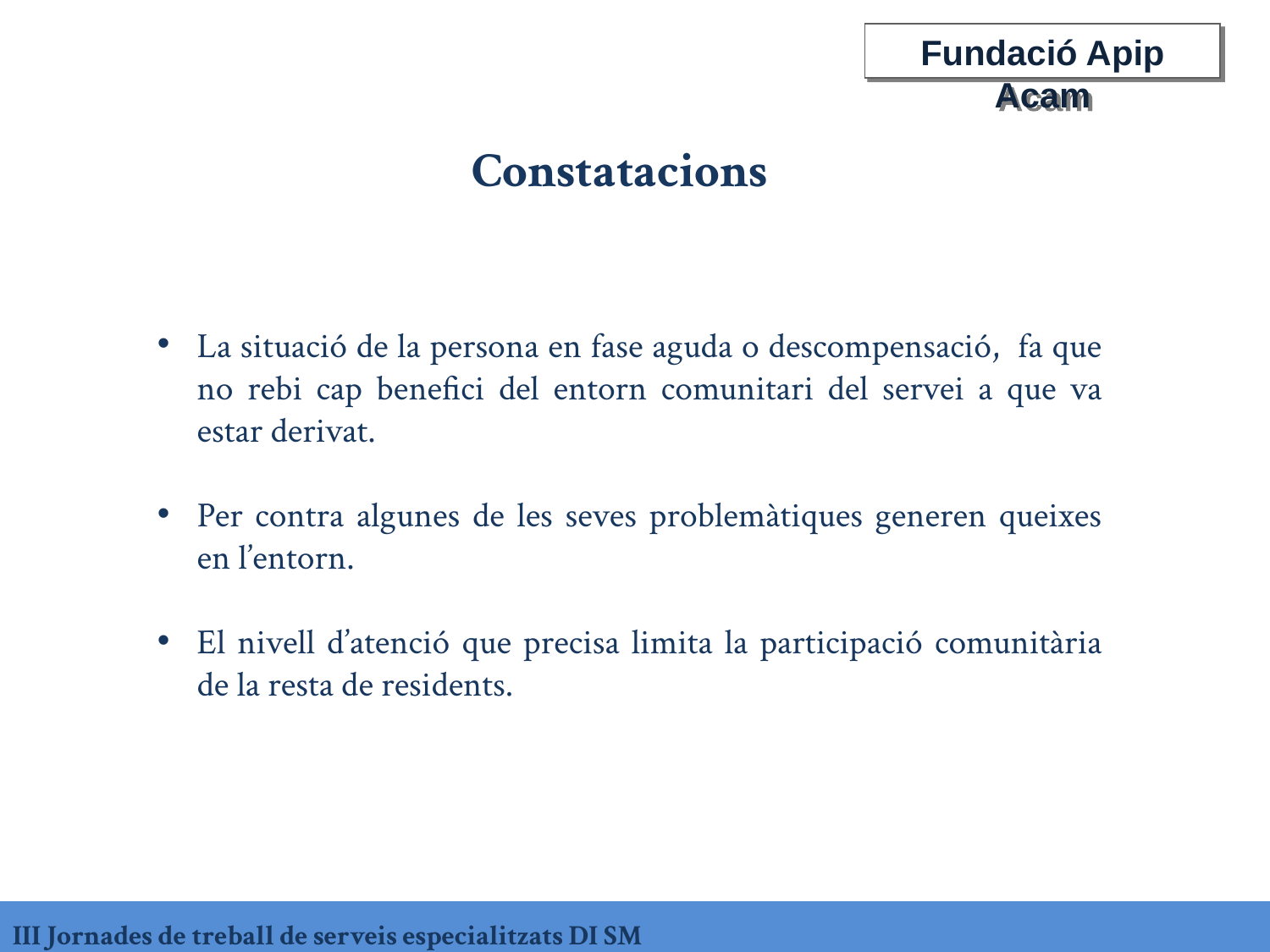

Fundació Apip Acam

Constatacions
La situació de la persona en fase aguda o descompensació,  fa que no rebi cap benefici del entorn comunitari del servei a que va estar derivat.

Per contra algunes de les seves problemàtiques generen queixes en l’entorn.

El nivell d’atenció que precisa limita la participació comunitària de la resta de residents.

III jornades…..
III Jornades de treball de serveis especialitzats DI SM